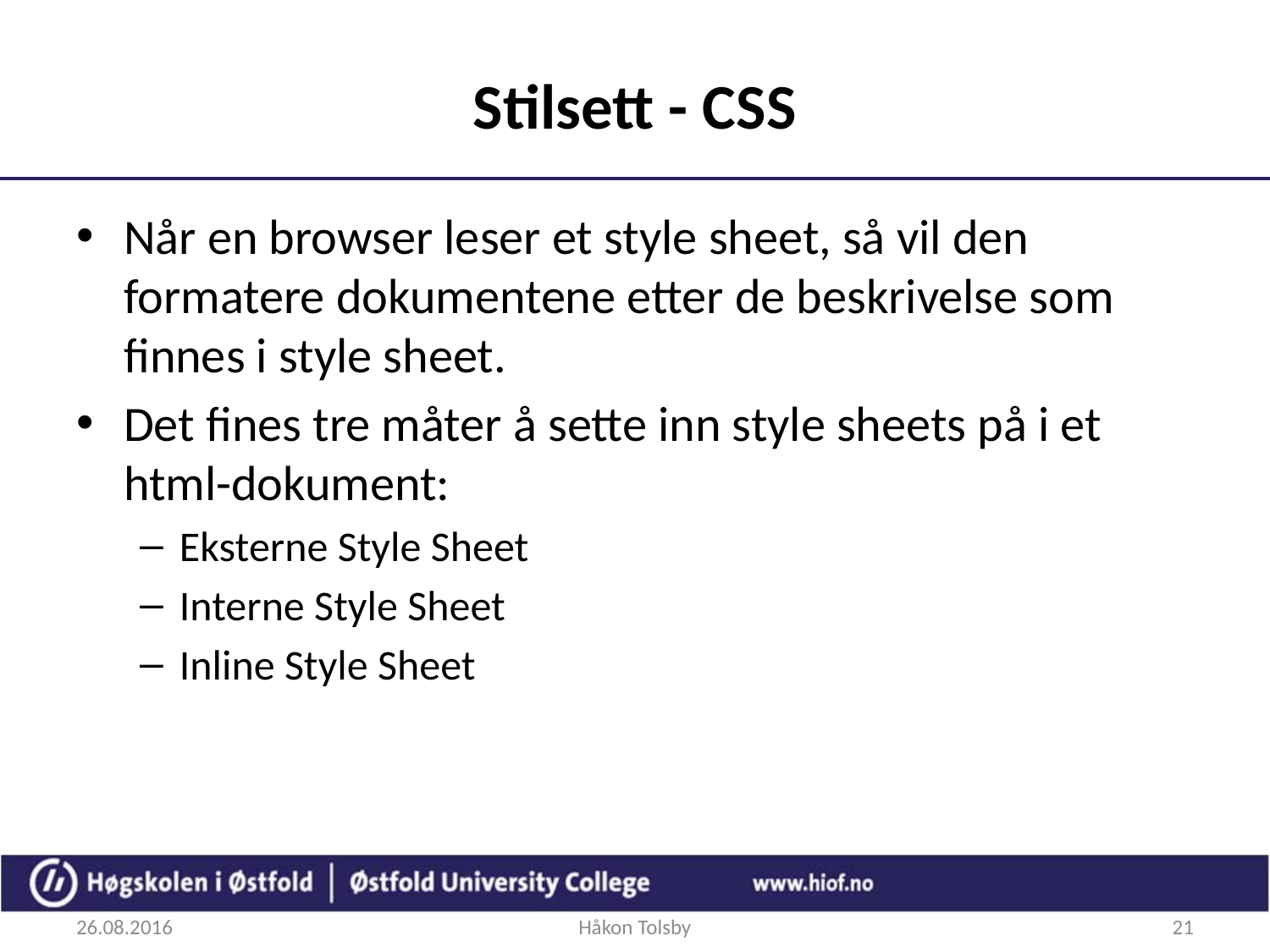

# Stilsett - CSS
Når en browser leser et style sheet, så vil den formatere dokumentene etter de beskrivelse som finnes i style sheet.
Det fines tre måter å sette inn style sheets på i et html-dokument:
Eksterne Style Sheet
Interne Style Sheet
Inline Style Sheet

26.08.2016
Håkon Tolsby
21